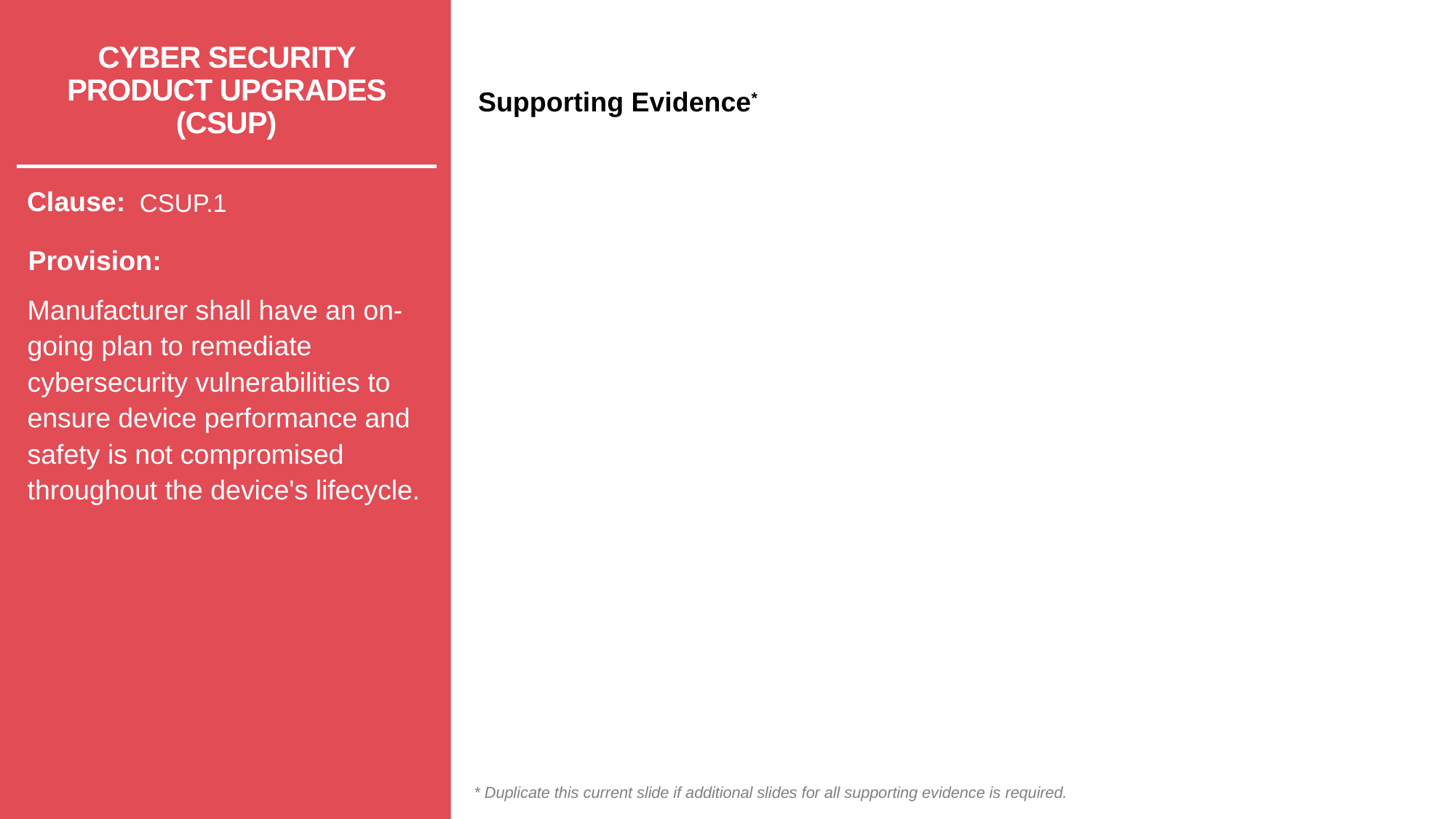

# CYBER SECURITY PRODUCT UPGRADES (CSUP)

CSUP.1
Manufacturer shall have an on-going plan to remediate cybersecurity vulnerabilities to ensure device performance and safety is not compromised throughout the device's lifecycle.